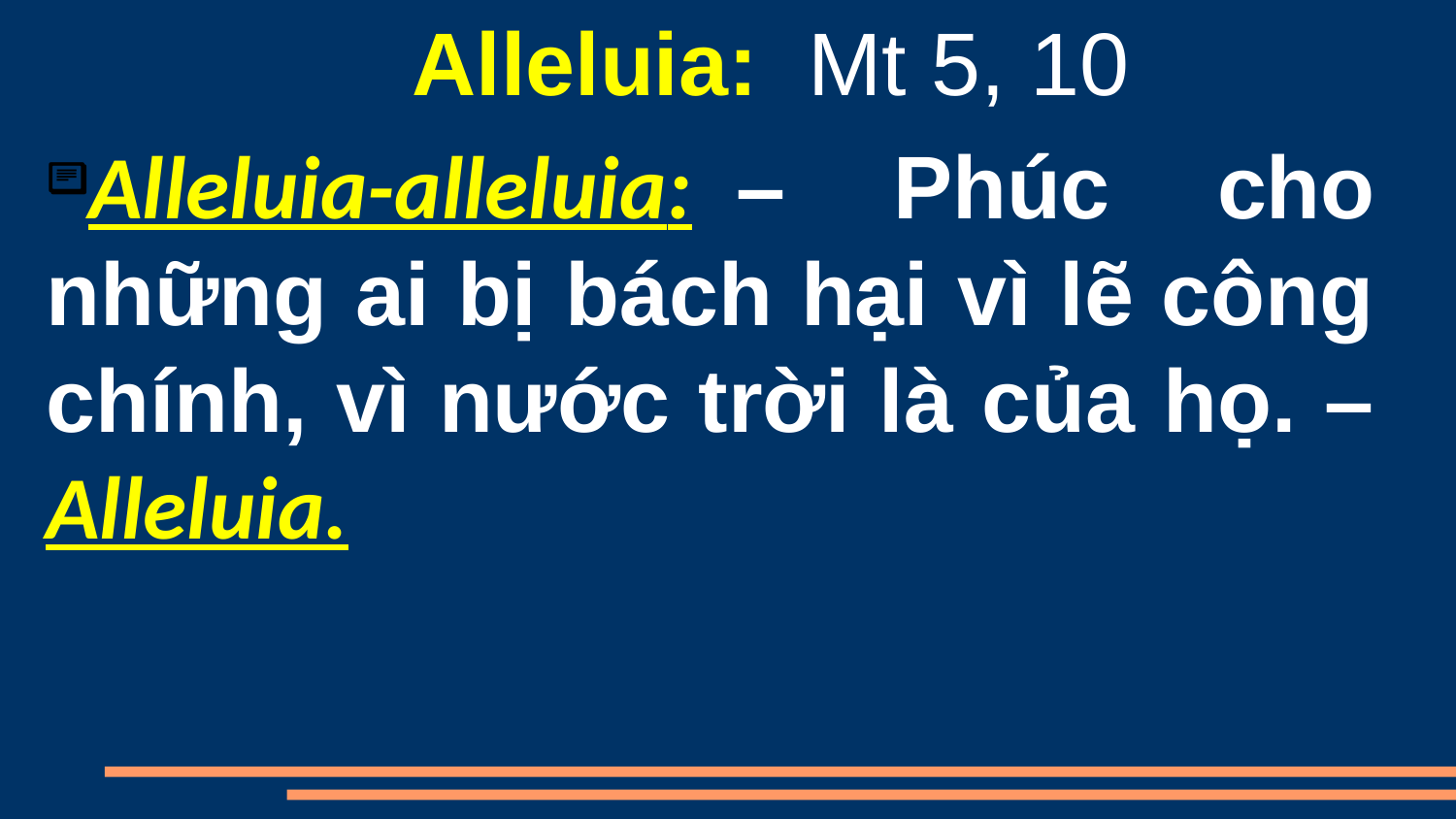

Alleluia:  Mt 5, 10
Alleluia-alleluia:  – Phúc cho những ai bị bách hại vì lẽ công chính, vì nước trời là của họ. –Alleluia.